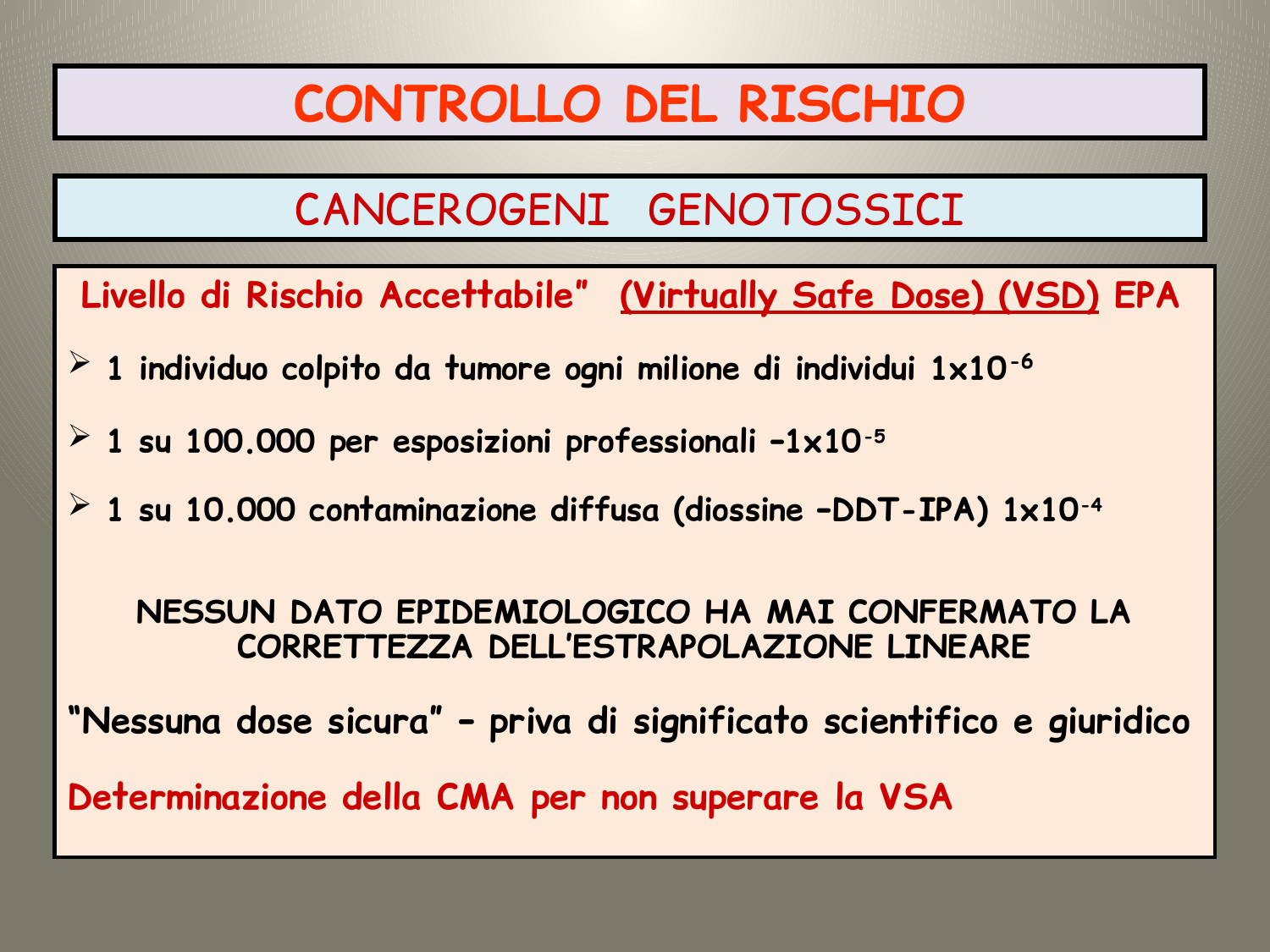

CONTROLLO DEL RISCHIO
# CANCEROGENI   GENOTOSSICI
Livello di Rischio Accettabile”  (Virtually Safe Dose) (VSD) EPA

 1 individuo colpito da tumore ogni milione di individui 1x10-6

 1 su 100.000 per esposizioni professionali –1x10-5

 1 su 10.000 contaminazione diffusa (diossine –DDT-IPA) 1x10-4

NESSUN DATO EPIDEMIOLOGICO HA MAI CONFERMATO LA CORRETTEZZA DELL’ESTRAPOLAZIONE LINEARE

“Nessuna dose sicura” – priva di significato scientifico e giuridico

Determinazione della CMA per non superare la VSA